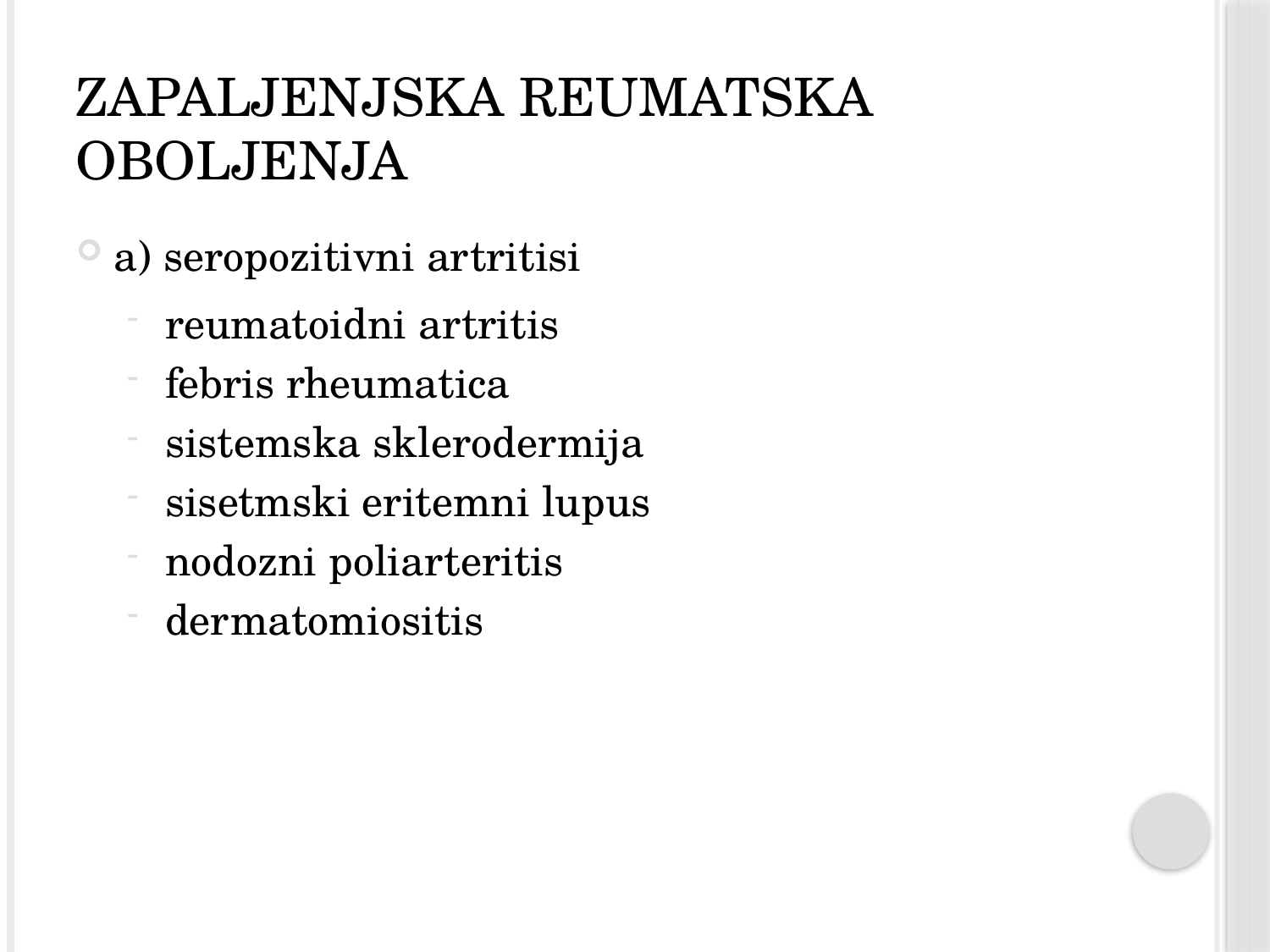

# Zapaljenjska reumatska oboljenja
a) seropozitivni artritisi
reumatoidni artritis
febris rheumatica
sistemska sklerodermija
sisetmski eritemni lupus
nodozni poliarteritis
dermatomiositis